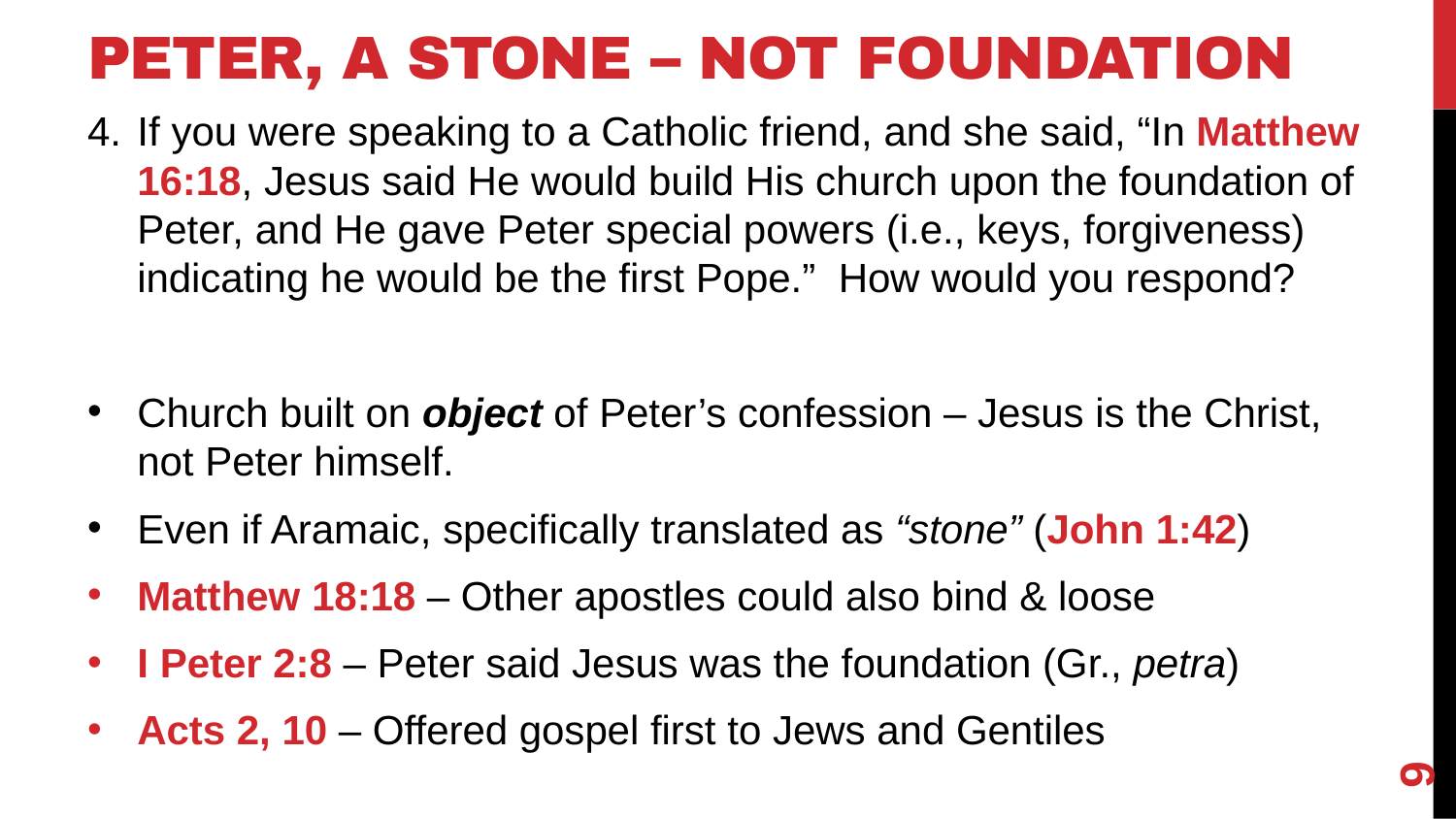

# Peter, A Stone – not Foundation
If you were speaking to a Catholic friend, and she said, “In Matthew 16:18, Jesus said He would build His church upon the foundation of Peter, and He gave Peter special powers (i.e., keys, forgiveness) indicating he would be the first Pope.”  How would you respond?

Church built on object of Peter’s confession – Jesus is the Christ, not Peter himself.
Even if Aramaic, specifically translated as “stone” (John 1:42)
Matthew 18:18 – Other apostles could also bind & loose
I Peter 2:8 – Peter said Jesus was the foundation (Gr., petra)
Acts 2, 10 – Offered gospel first to Jews and Gentiles
9